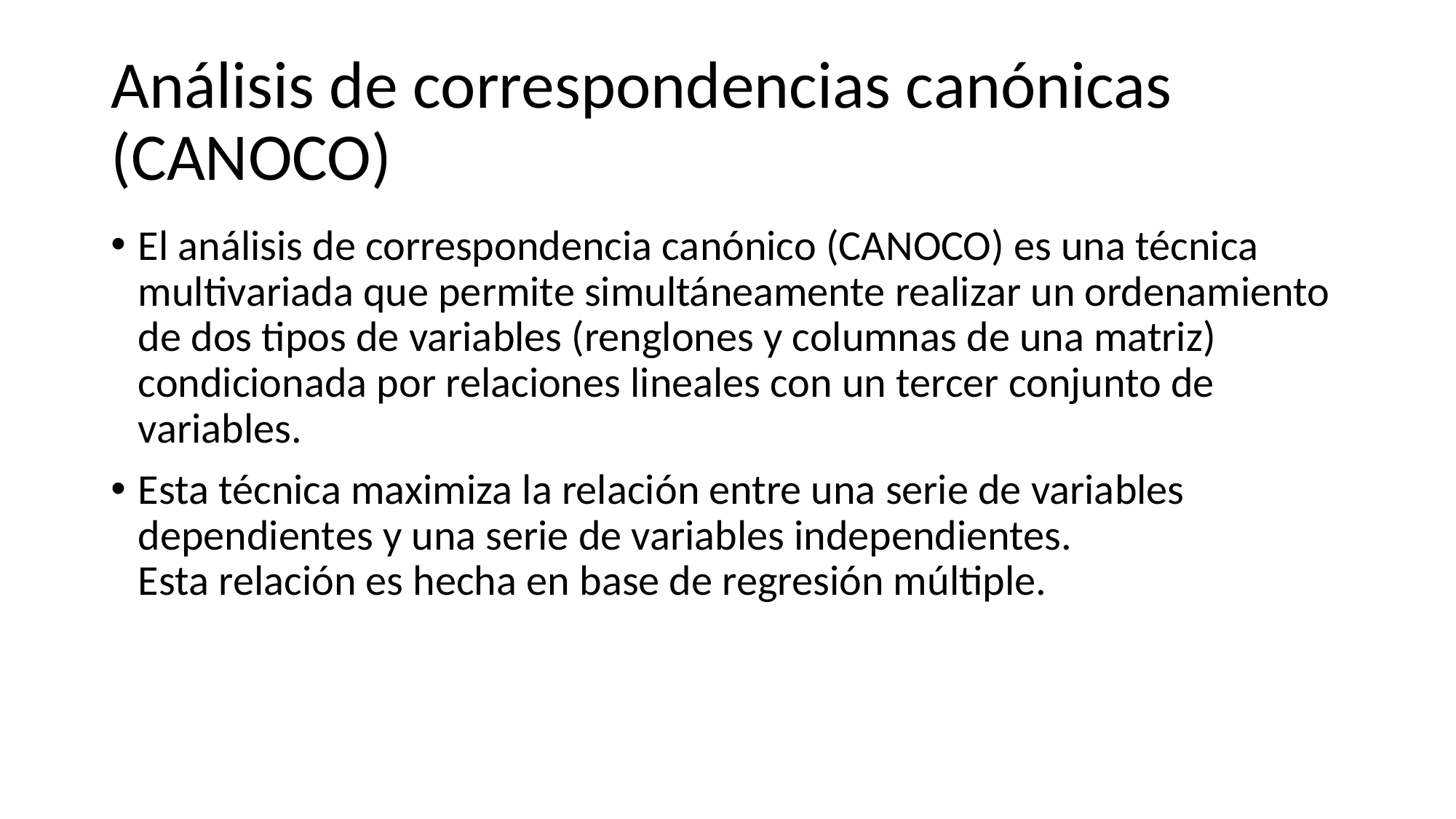

# Análisis de correspondencias canónicas (CANOCO)
El análisis de correspondencia canónico (CANOCO) es una técnica multivariada que permite simultáneamente realizar un ordenamiento de dos tipos de variables (renglones y columnas de una matriz) condicionada por relaciones lineales con un tercer conjunto de variables.
Esta técnica maximiza la relación entre una serie de variables dependientes y una serie de variables independientes. Esta relación es hecha en base de regresión múltiple.